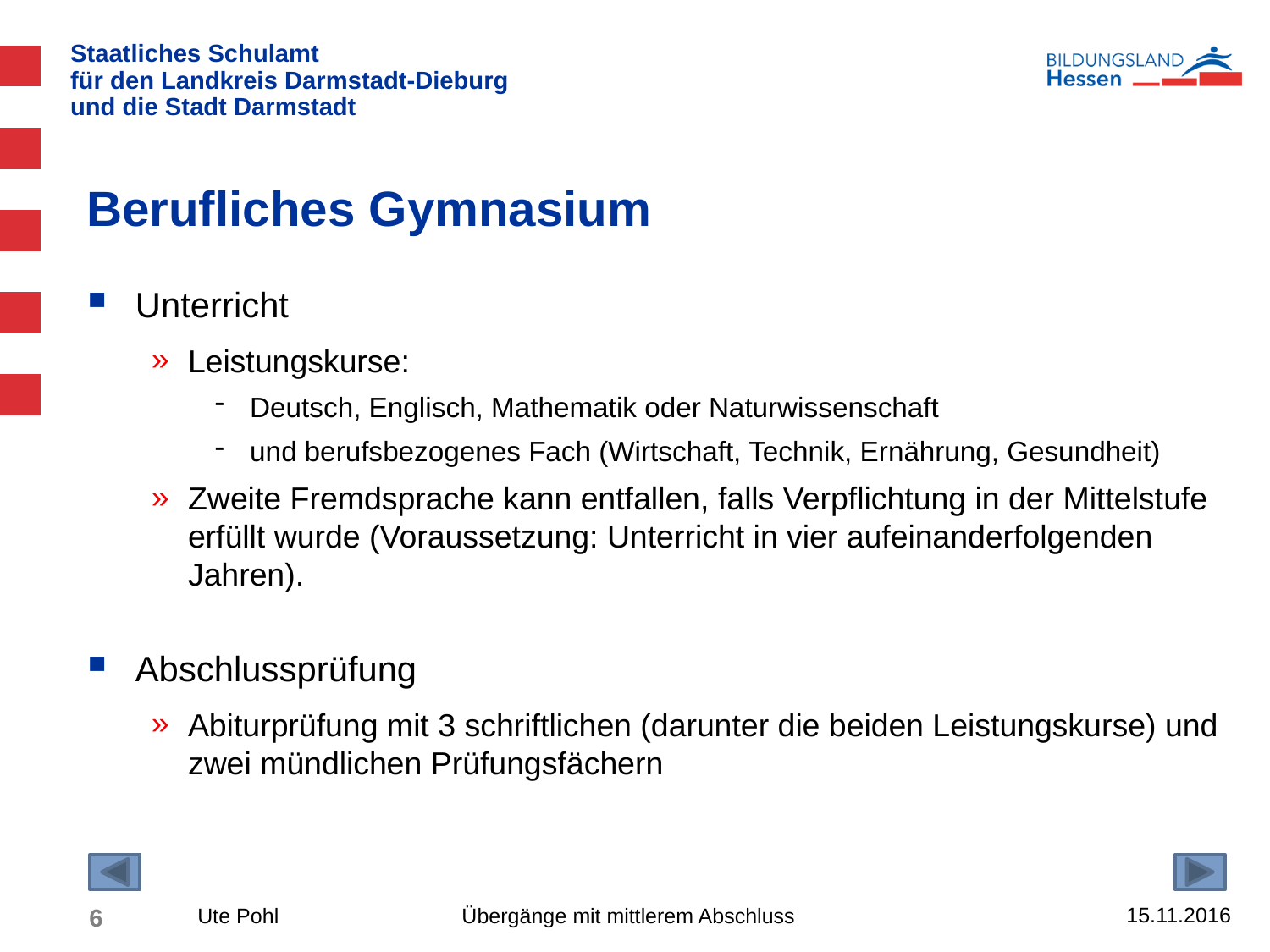

# Berufliches Gymnasium
Unterricht
Leistungskurse:
Deutsch, Englisch, Mathematik oder Naturwissenschaft
und berufsbezogenes Fach (Wirtschaft, Technik, Ernährung, Gesundheit)
Zweite Fremdsprache kann entfallen, falls Verpflichtung in der Mittelstufe erfüllt wurde (Voraussetzung: Unterricht in vier aufeinanderfolgenden Jahren).

Abschlussprüfung
Abiturprüfung mit 3 schriftlichen (darunter die beiden Leistungskurse) und zwei mündlichen Prüfungsfächern

15.11.2016
6
Ute Pohl                               Übergänge mit mittlerem Abschluss